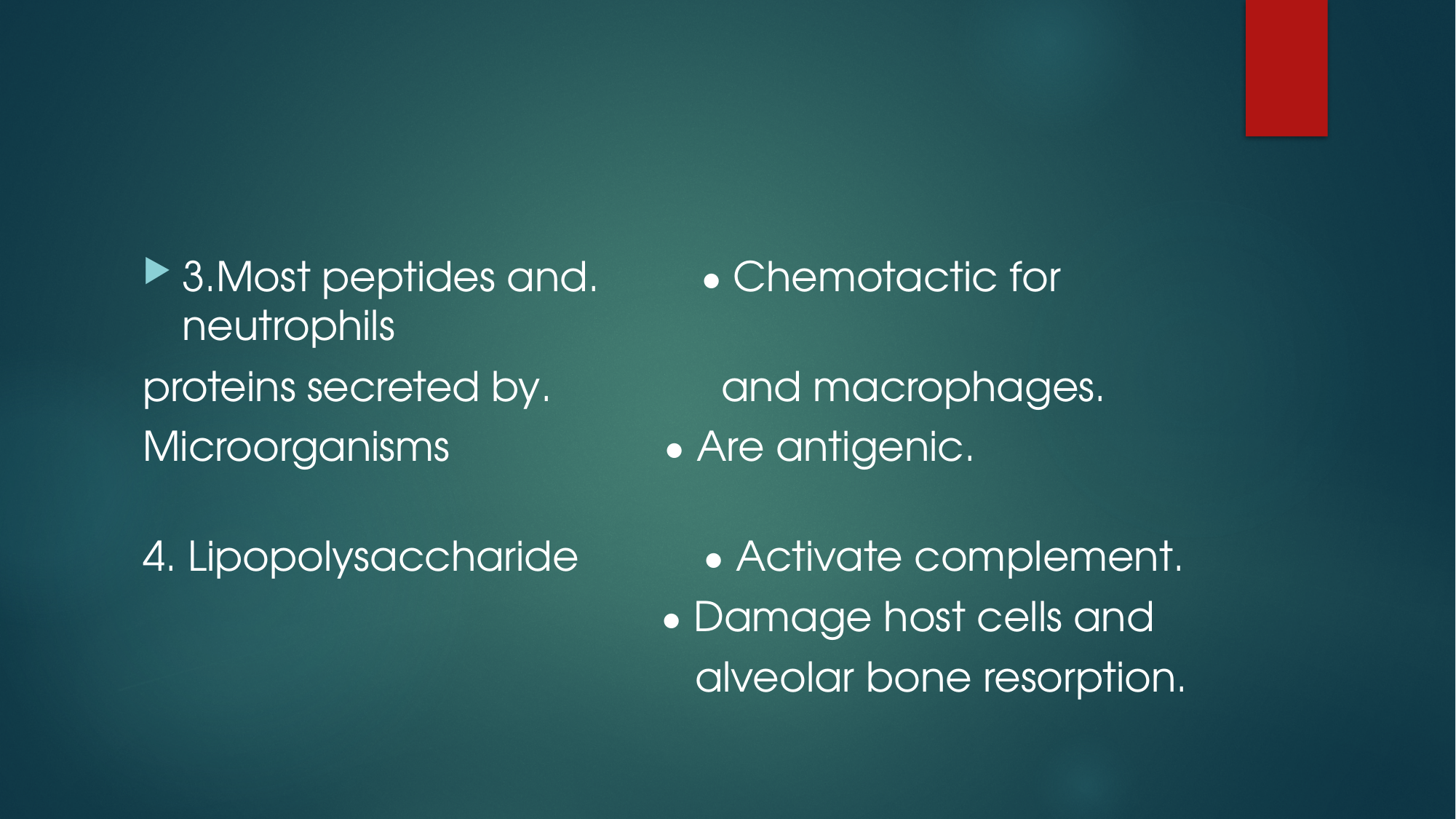

#
3.Most peptides and.         • Chemotactic for neutrophils
proteins secreted by.               and macrophages.
Microorganisms                   • Are antigenic.
4. Lipopolysaccharide           • Activate complement.
                                              • Damage host cells and
                                                 alveolar bone resorption.